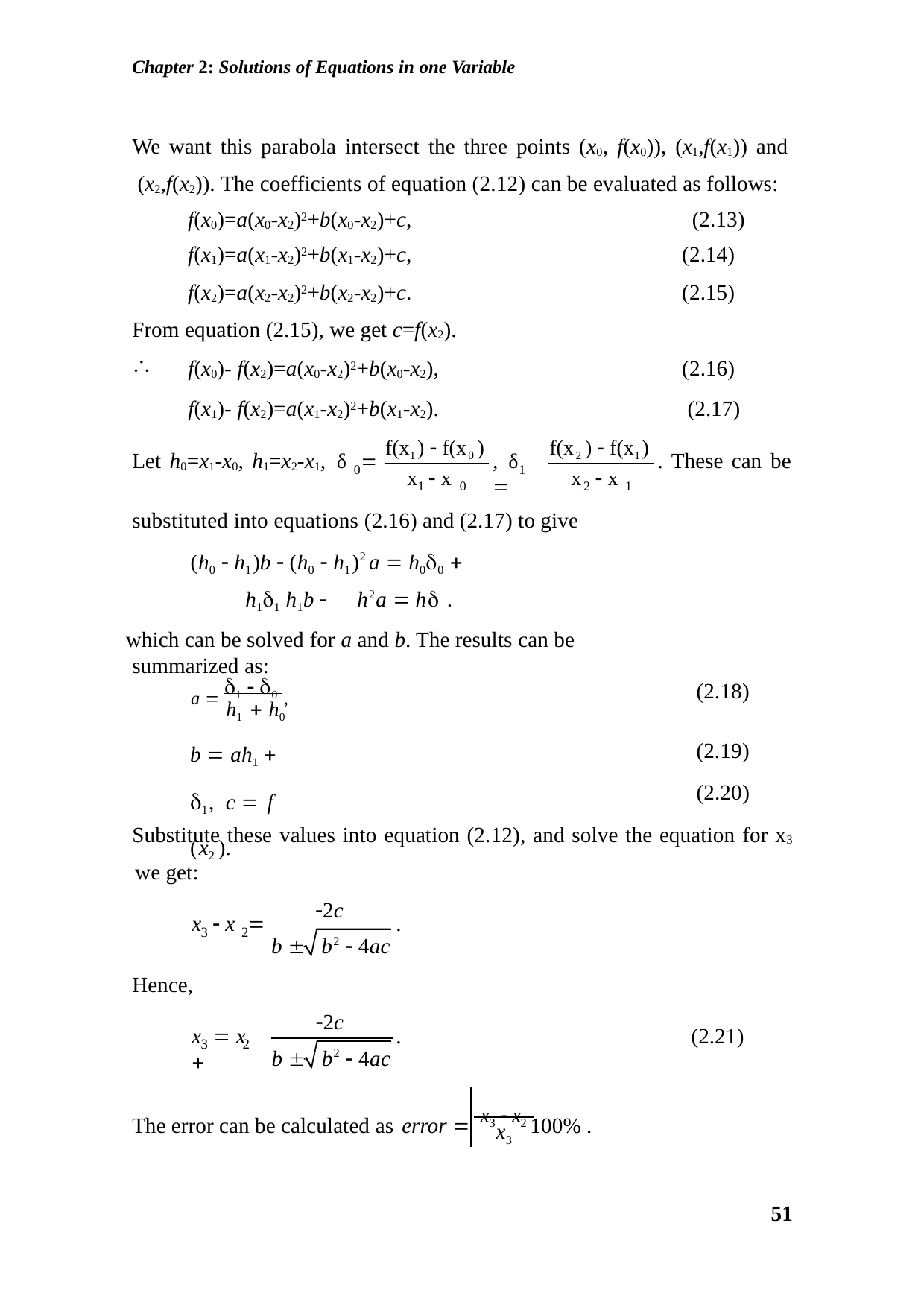

Chapter 2: Solutions of Equations in one Variable

We want this parabola intersect the three points (x0, f(x0)), (x1,f(x1)) and  (x2,f(x2)). The coefficients of equation (2.12) can be evaluated as follows:
| f(x0)=a(x0-x2)2+b(x0-x2)+c, |  | (2.13) |
| --- | --- | --- |
| f(x1)=a(x1-x2)2+b(x1-x2)+c, |  | (2.14) |
| f(x2)=a(x2-x2)2+b(x2-x2)+c. From equation (2.15), we get c=f(x2). |  | (2.15) |
| ∴ | f(x0)- f(x2)=a(x0-x2)2+b(x0-x2), | (2.16) |
|  | f(x1)- f(x2)=a(x1-x2)2+b(x1-x2). | (2.17) |
f(x1) − f(x0 )
f(x2 ) − f(x1)
Let h0=x1-x0, h1=x2-x1, δ  =
, δ  =
. These can be
0
1
x − x
x  − x

1	0
2	1
substituted into equations (2.16) and (2.17) to give
(h0  − h1)b − (h0  − h1)2 a = h0δ0  + h1δ1  h1b −	h2a = hδ .
1	1  1
which can be solved for a and b. The results can be summarized as:
a = δ1 − δ0  ,
(2.18)
h1 + h0  b = ah1 + δ1,  c = f (x2 ).

(2.19)
(2.20)
Substitute these values into equation (2.12), and solve the equation for x3  we get:
−2c
.
x  − x  =
3	2

b ±	b2  − 4ac
Hence,
−2c
.
(2.21)
x  = x  +
3	2

b ±	b2  − 4ac

The error can be calculated as error = x3 − x2 100% .
x3
51